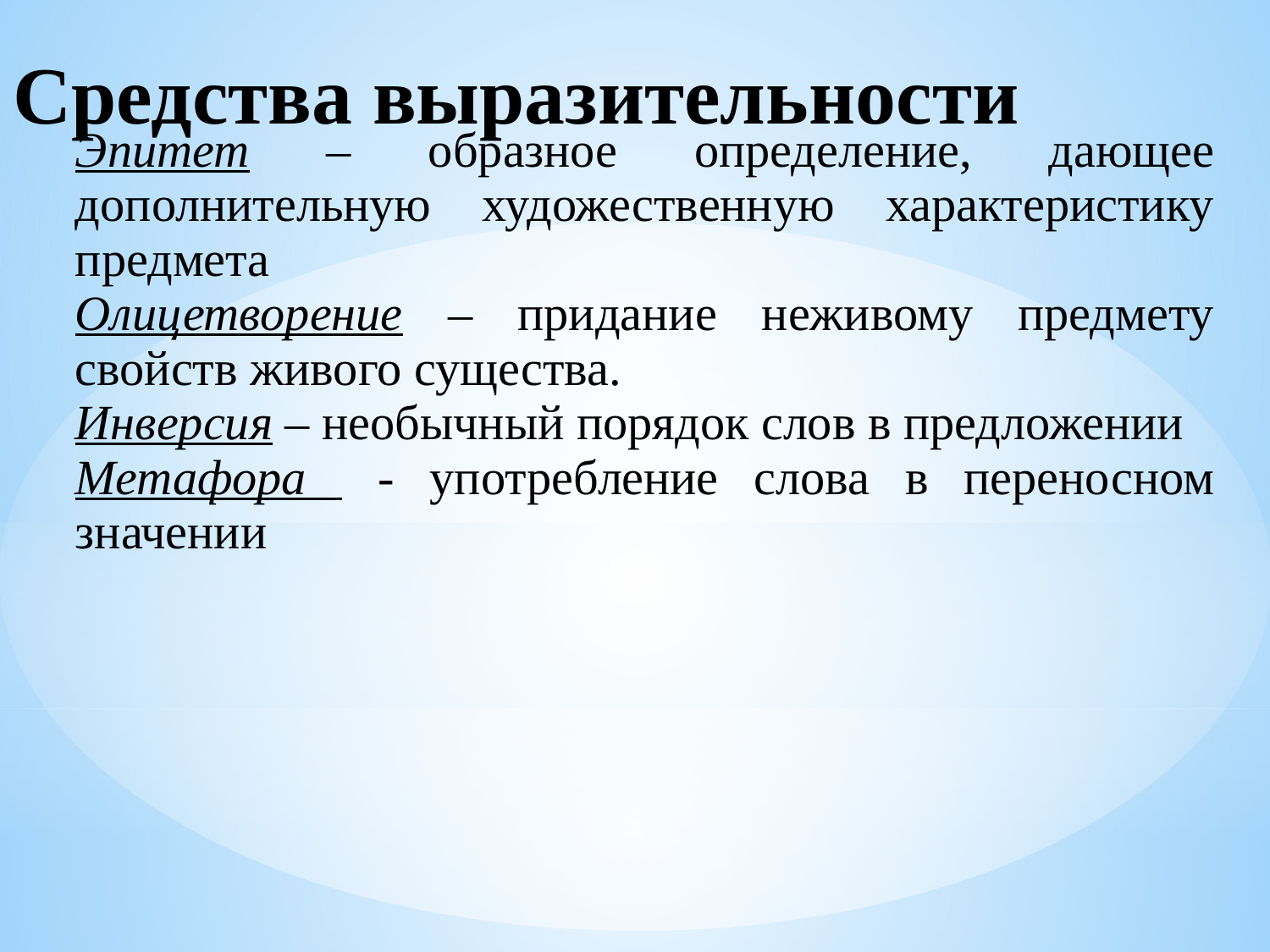

Средства выразительности
| Эпитет – образное определение, дающее дополнительную художественную характеристику предмета Олицетворение – придание неживому предмету свойств живого существа. Инверсия – необычный порядок слов в предложении Метафора - употребление слова в переносном значении |
| --- |